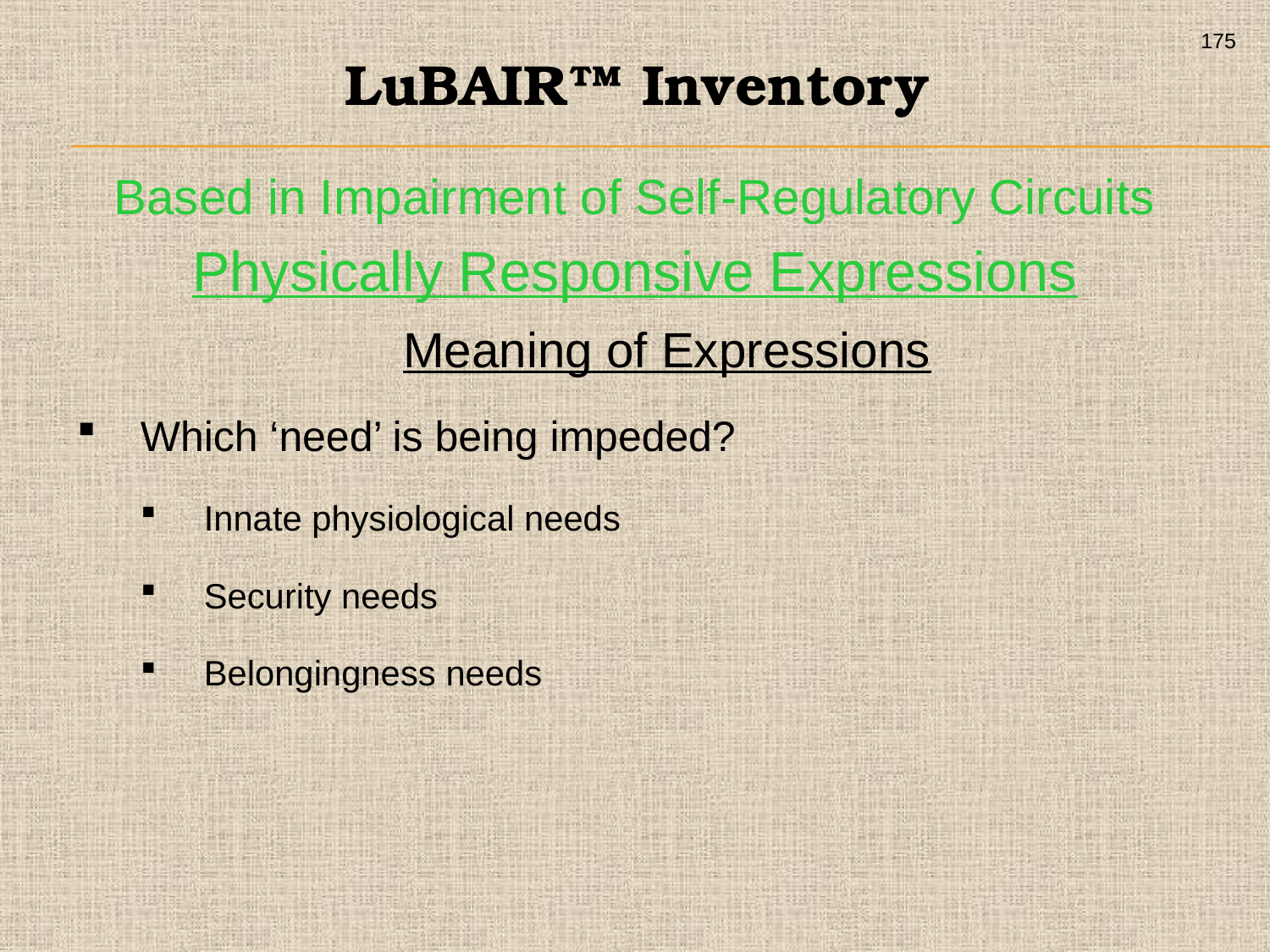

175
LuBAIR™ Inventory
Based in Impairment of Self-Regulatory Circuits
Physically Responsive Expressions
Meaning of Expressions
Which ‘need’ is being impeded?
Innate physiological needs
Security needs
Belongingness needs